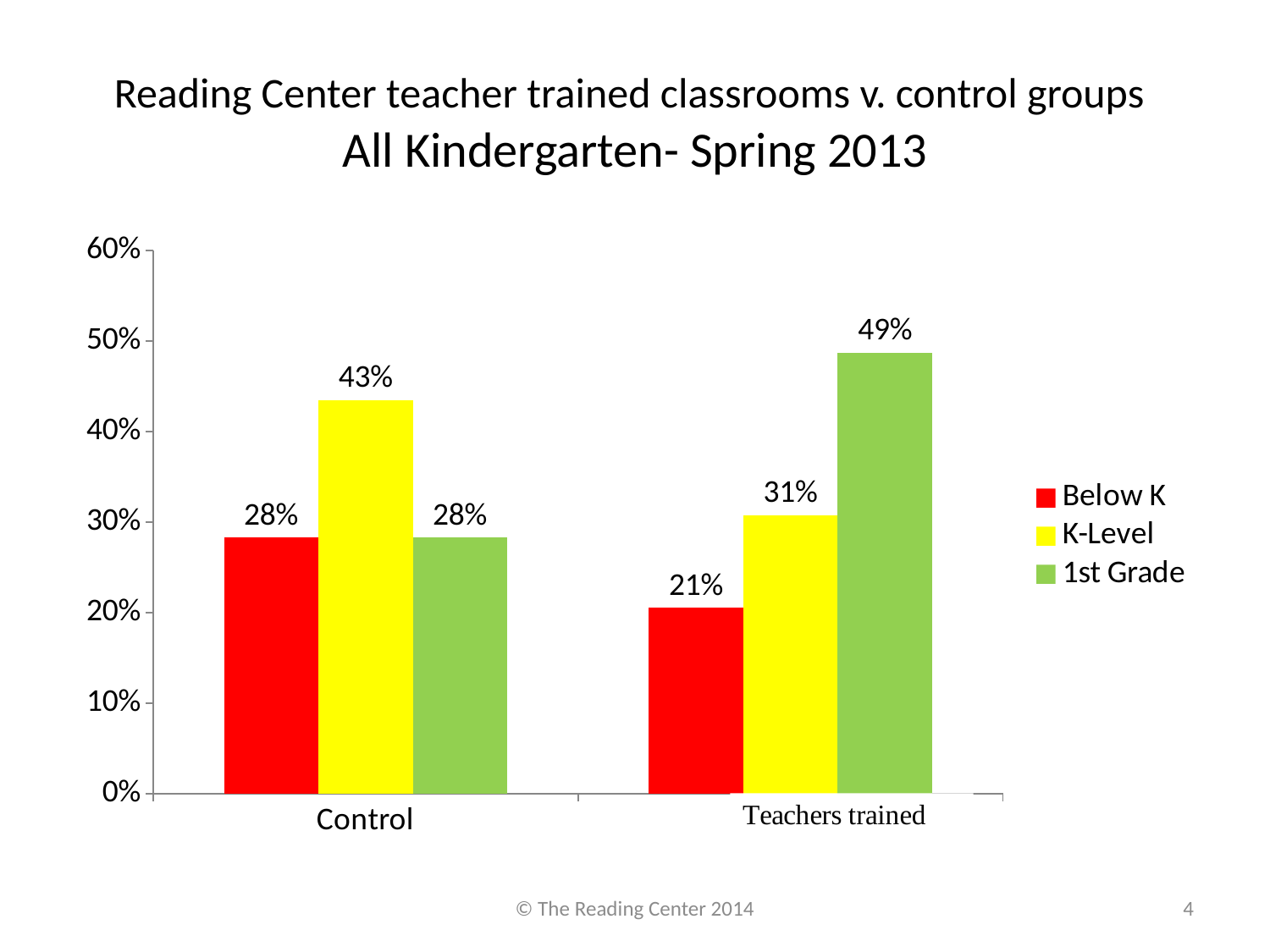

# Reading Center teacher trained classrooms v. control groups All Kindergarten- Spring 2013

### Chart

| Category | Below K | K-Level | 1st Grade |
|---|---|---|---|
| Control | 0.2826086956521739 | 0.43478260869565216 | 0.2826086956521739 |
| Infusion | 0.20512820512820512 | 0.3076923076923077 | 0.48717948717948717 |
© The Reading Center 2014
4